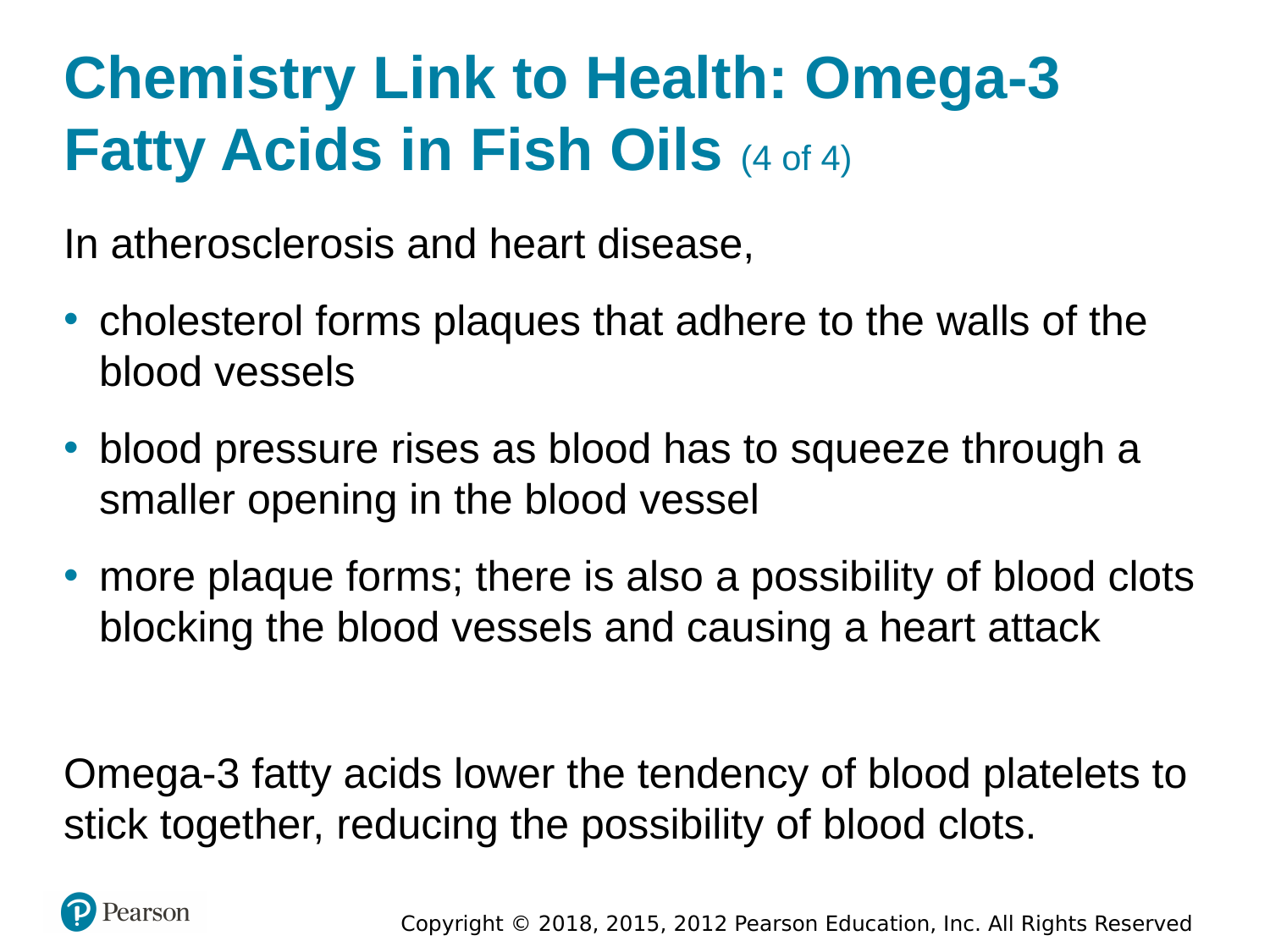

# Chemistry Link to Health: Omega-3 Fatty Acids in Fish Oils (4 of 4)
In atherosclerosis and heart disease,
cholesterol forms plaques that adhere to the walls of the blood vessels
blood pressure rises as blood has to squeeze through a smaller opening in the blood vessel
more plaque forms; there is also a possibility of blood clots blocking the blood vessels and causing a heart attack
Omega-3 fatty acids lower the tendency of blood platelets to stick together, reducing the possibility of blood clots.